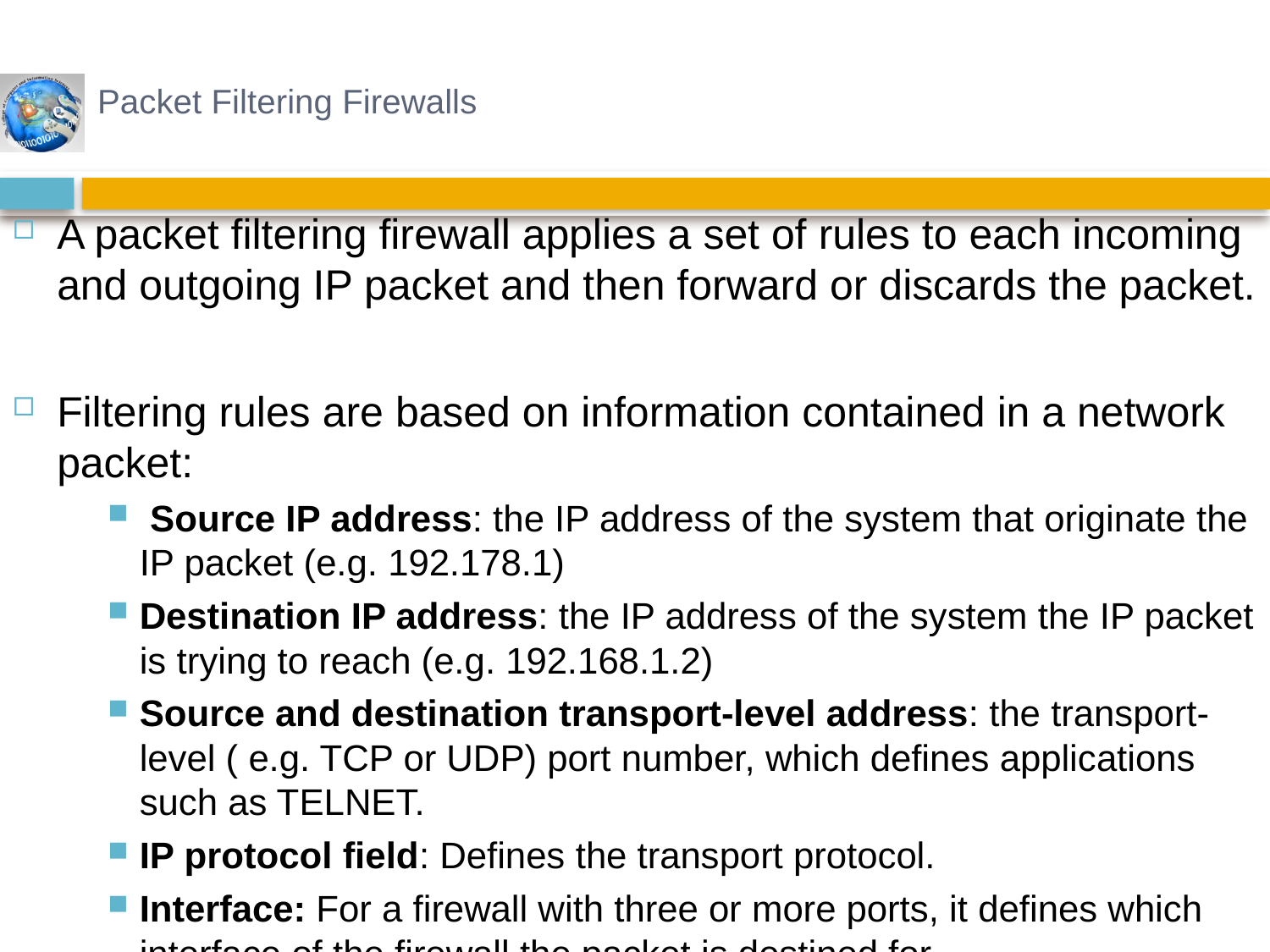

# Packet Filtering Firewalls
A packet filtering firewall applies a set of rules to each incoming and outgoing IP packet and then forward or discards the packet.

Filtering rules are based on information contained in a network packet:
 Source IP address: the IP address of the system that originate the IP packet (e.g. 192.178.1)
Destination IP address: the IP address of the system the IP packet is trying to reach (e.g. 192.168.1.2)
Source and destination transport-level address: the transport-level ( e.g. TCP or UDP) port number, which defines applications such as TELNET.
IP protocol field: Defines the transport protocol.
Interface: For a firewall with three or more ports, it defines which interface of the firewall the packet is destined for.